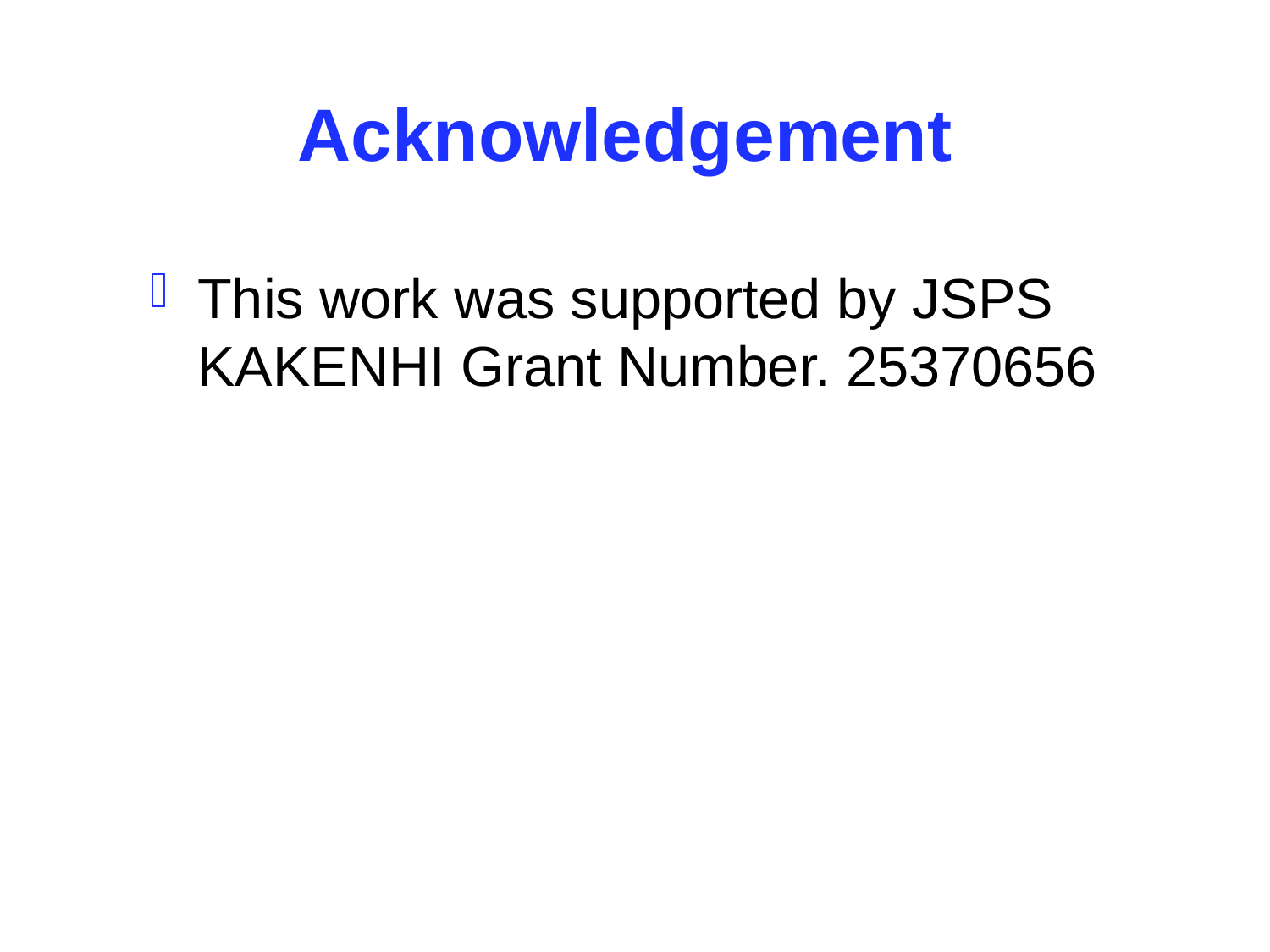

# Acknowledgement
This work was supported by JSPS KAKENHI Grant Number. 25370656